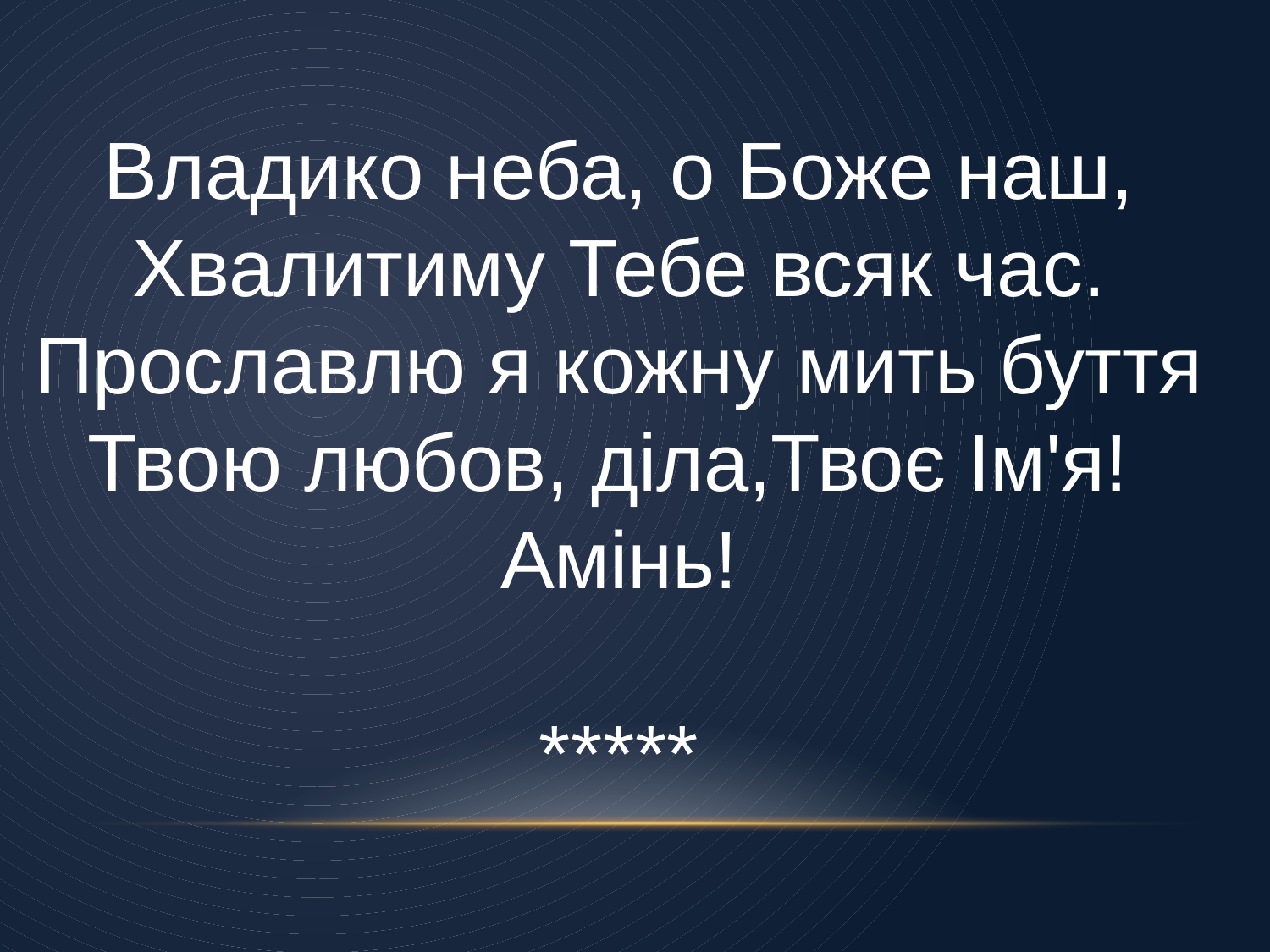

Владико неба, о Боже наш, Хвалитиму Тебе всяк час.
Прославлю я кожну мить буття Твою любов, діла,Твоє Ім'я!
Амінь!

*****